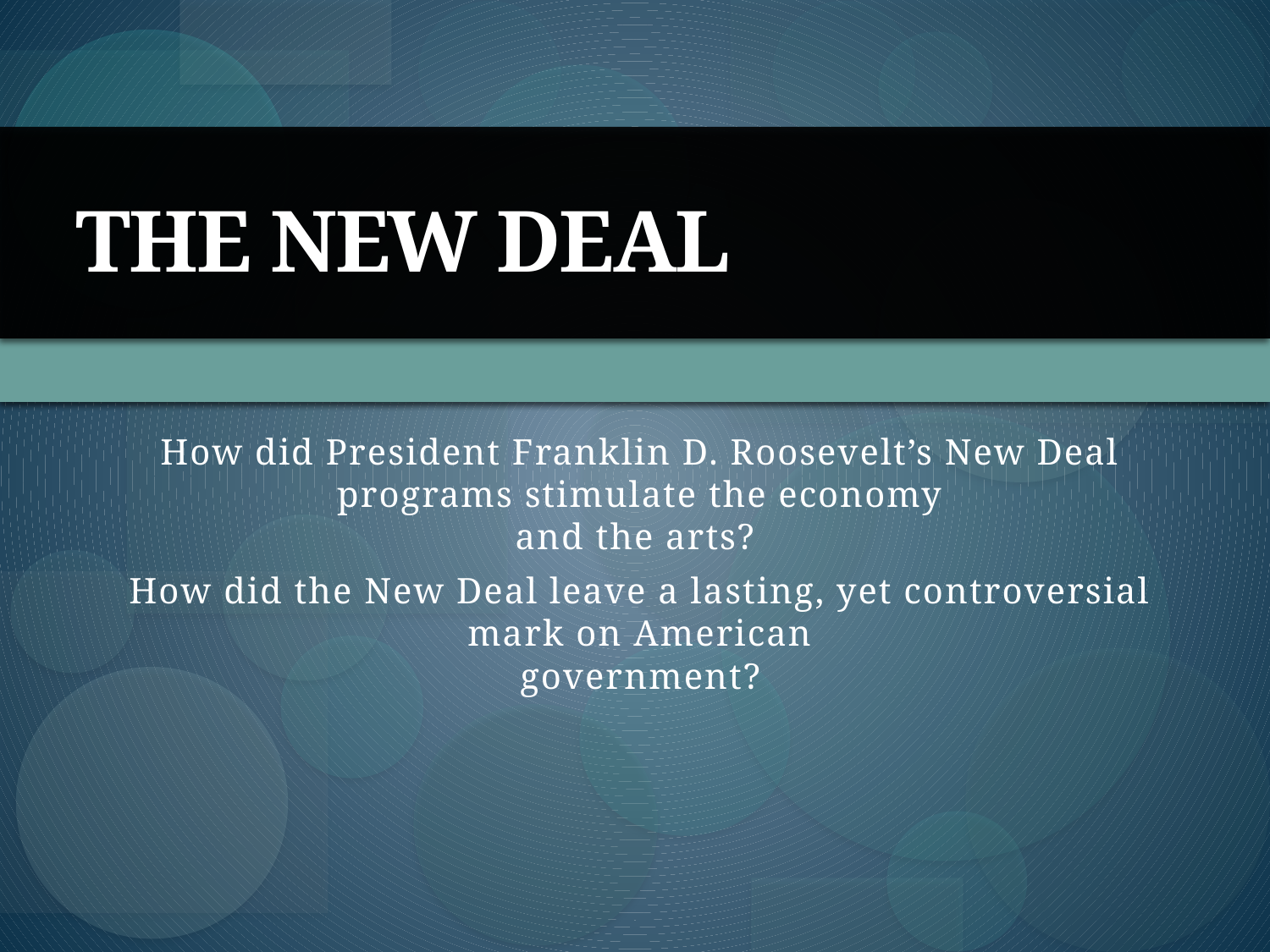

# The New Deal
How did President Franklin D. Roosevelt’s New Deal programs stimulate the economy
and the arts?
How did the New Deal leave a lasting, yet controversial mark on American
government?